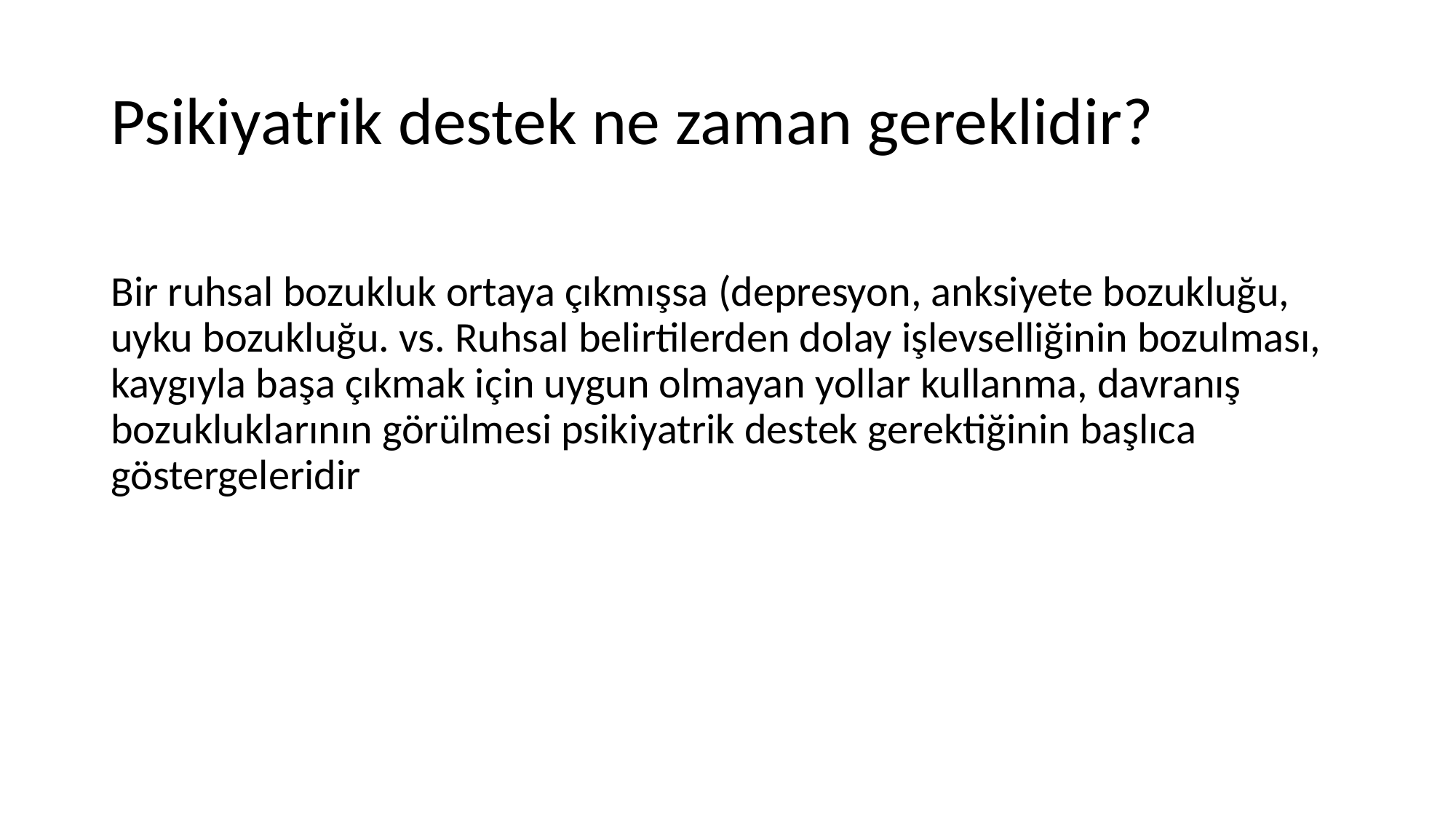

# Psikiyatrik destek ne zaman gereklidir?
Bir ruhsal bozukluk ortaya çıkmışsa (depresyon, anksiyete bozukluğu, uyku bozukluğu. vs. Ruhsal belirtilerden dolay işlevselliğinin bozulması, kaygıyla başa çıkmak için uygun olmayan yollar kullanma, davranış bozukluklarının görülmesi psikiyatrik destek gerektiğinin başlıca göstergeleridir